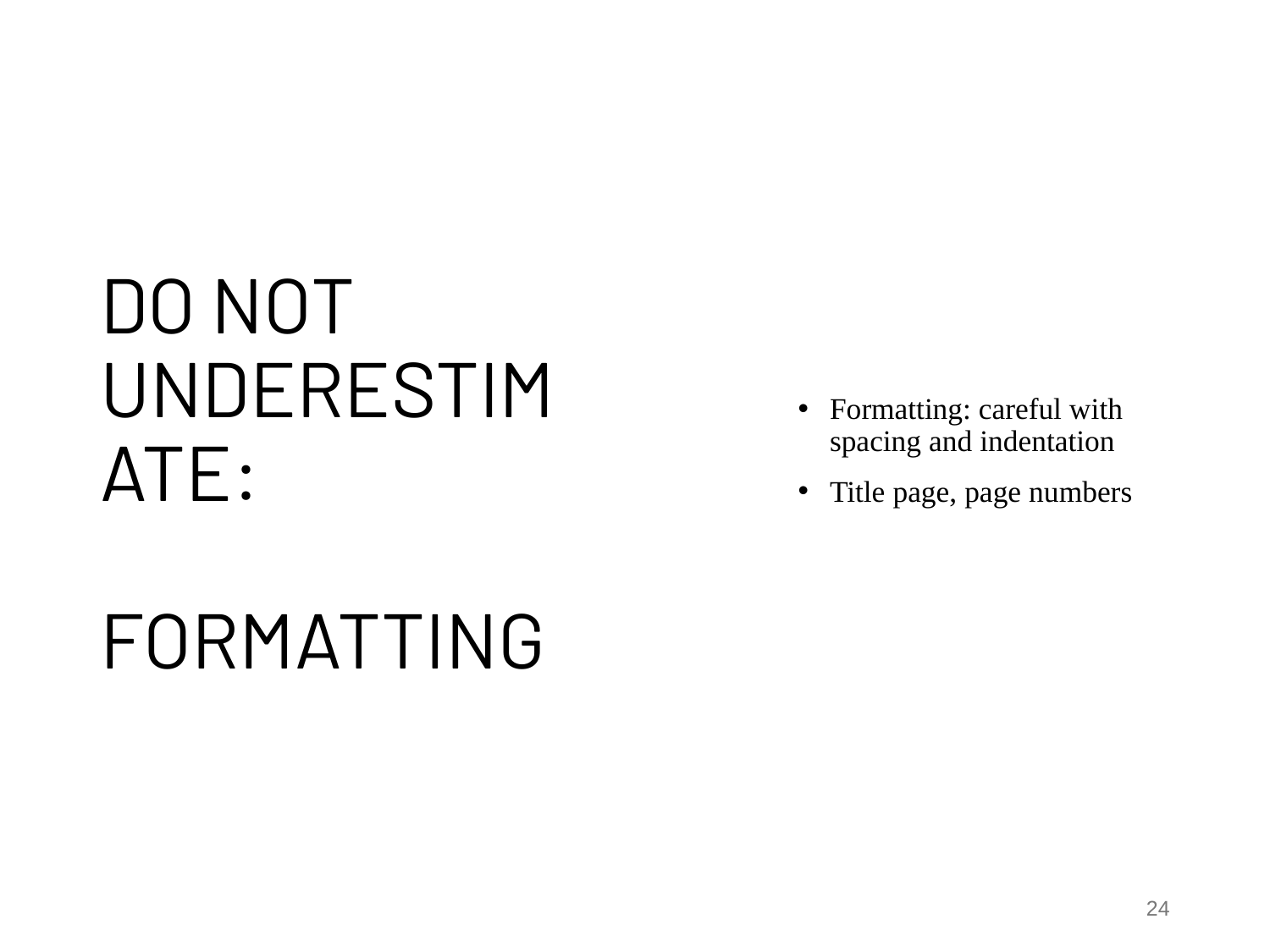

Formatting: careful with spacing and indentation
Title page, page numbers

# DO NOT UNDERESTIMATE: FORMATTING
24